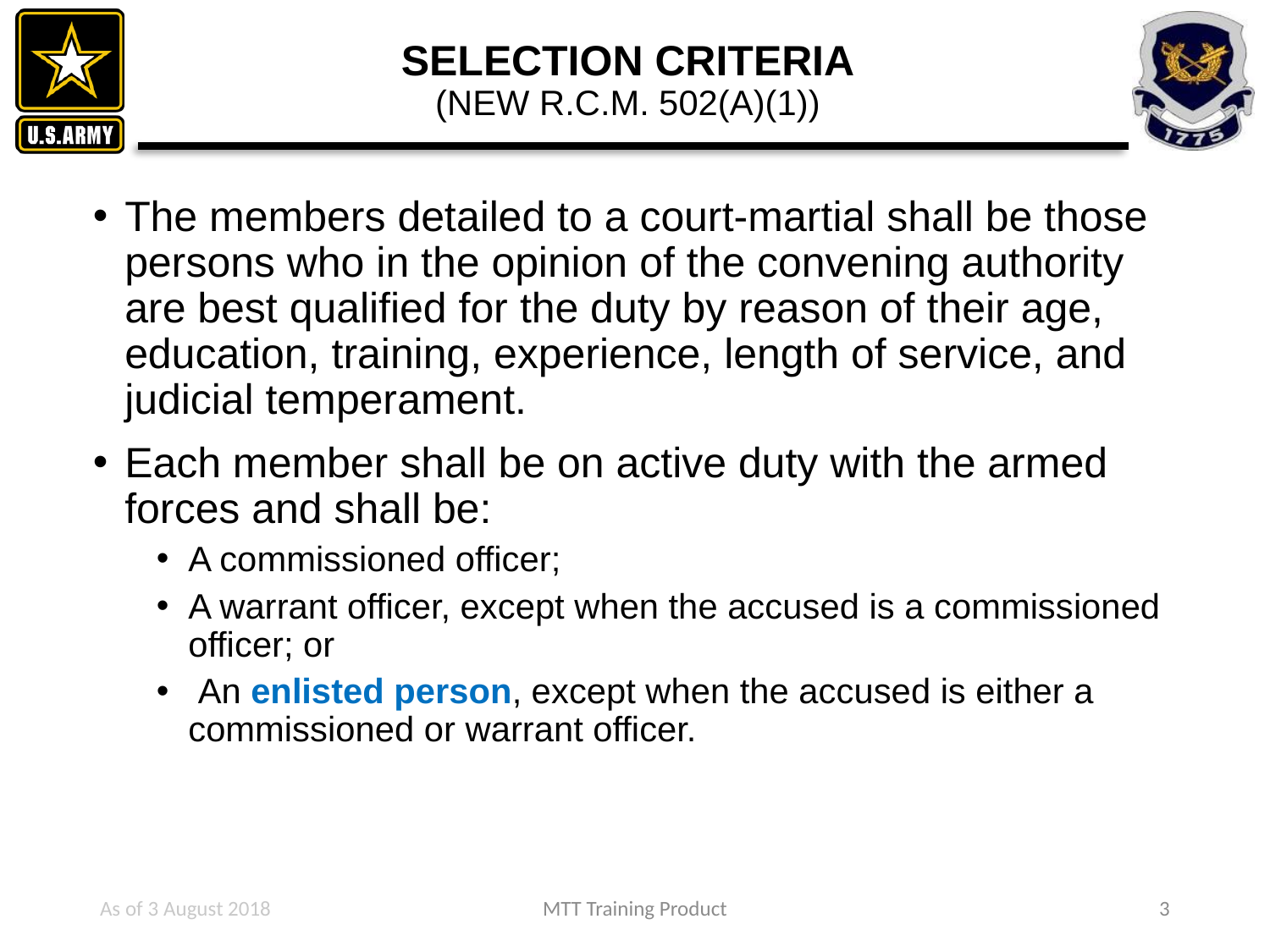

# SELECTION CRITERIA (NEW R.C.M. 502(A)(1))
The members detailed to a court-martial shall be those persons who in the opinion of the convening authority are best qualified for the duty by reason of their age, education, training, experience, length of service, and judicial temperament.
Each member shall be on active duty with the armed forces and shall be:
A commissioned officer;
A warrant officer, except when the accused is a commissioned officer; or
 An enlisted person, except when the accused is either a commissioned or warrant officer.
As of 3 August 2018
MTT Training Product
3